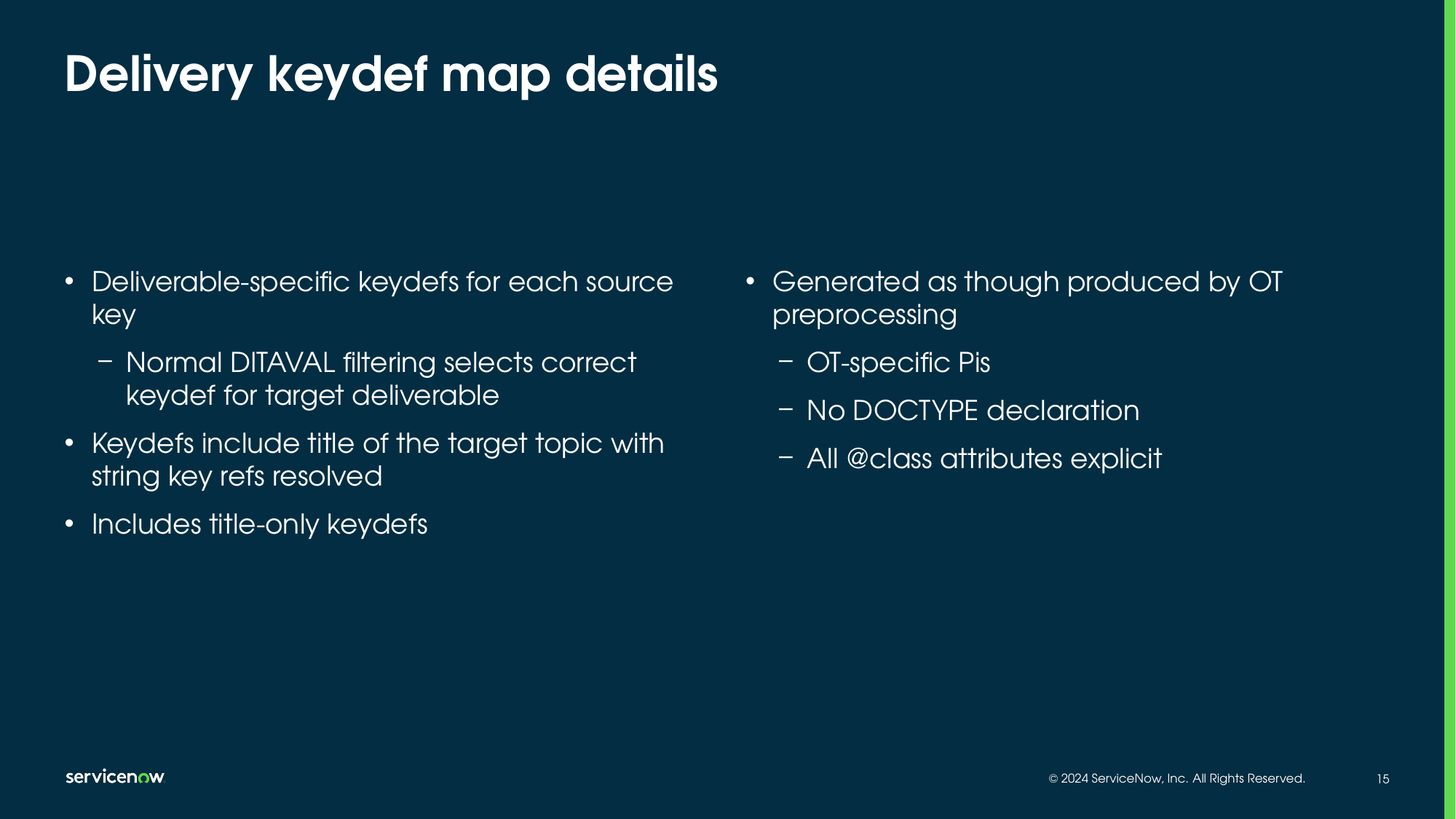

# Delivery keydef map details

Deliverable-specific keydefs for each source key
Normal DITAVAL filtering selects correct keydef for target deliverable
Keydefs include title of the target topic with string key refs resolved
Includes title-only keydefs
Generated as though produced by OT preprocessing
OT-specific Pis
No DOCTYPE declaration
All @class attributes explicit